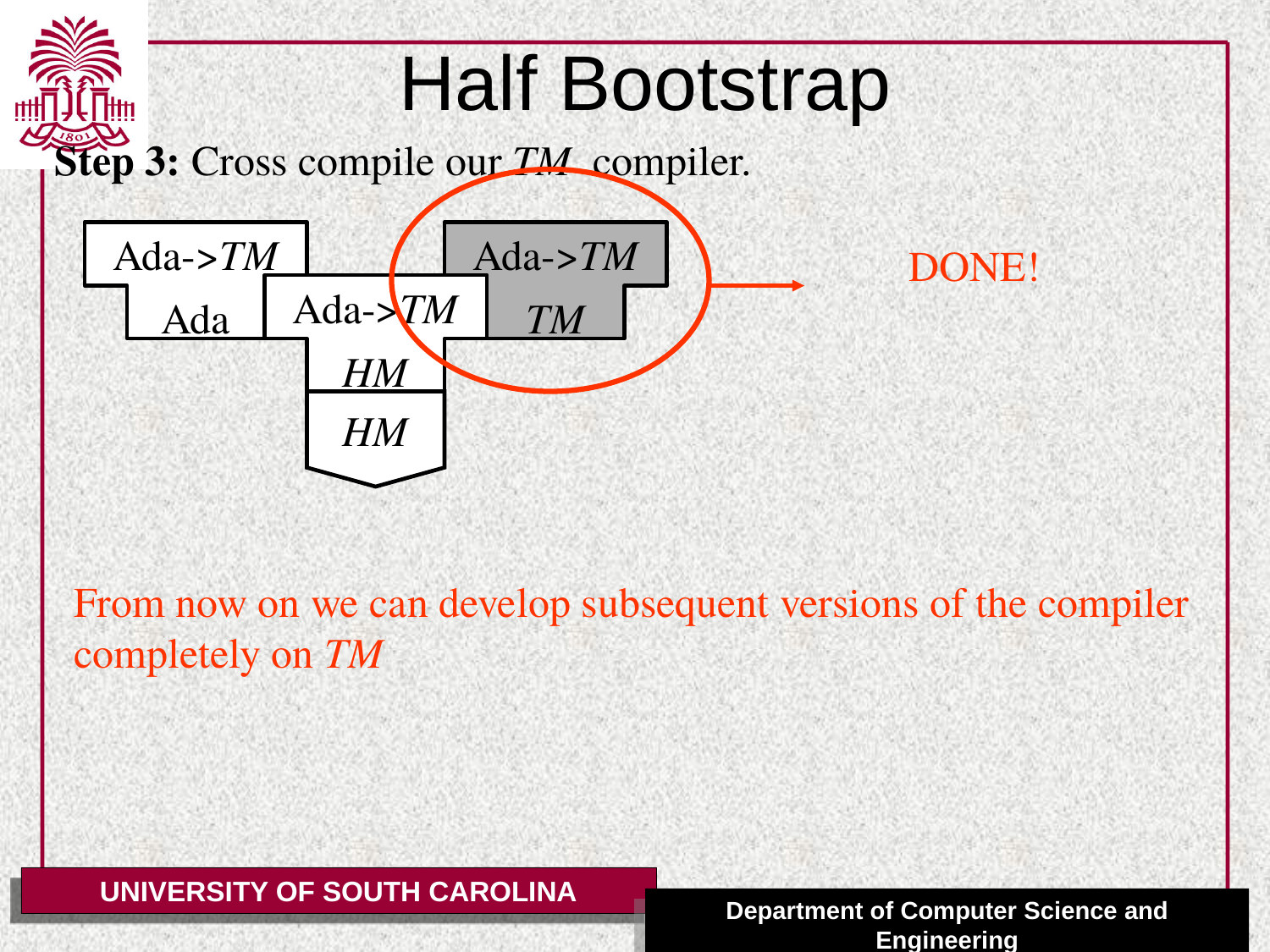

# Half Bootstrap
Step 3: Cross compile our TM  compiler.

DONE!

Ada->TM

Ada
Ada->TM

Ada->TM

HM
TM
HM
From now on we can develop subsequent versions of the compiler completely on TM